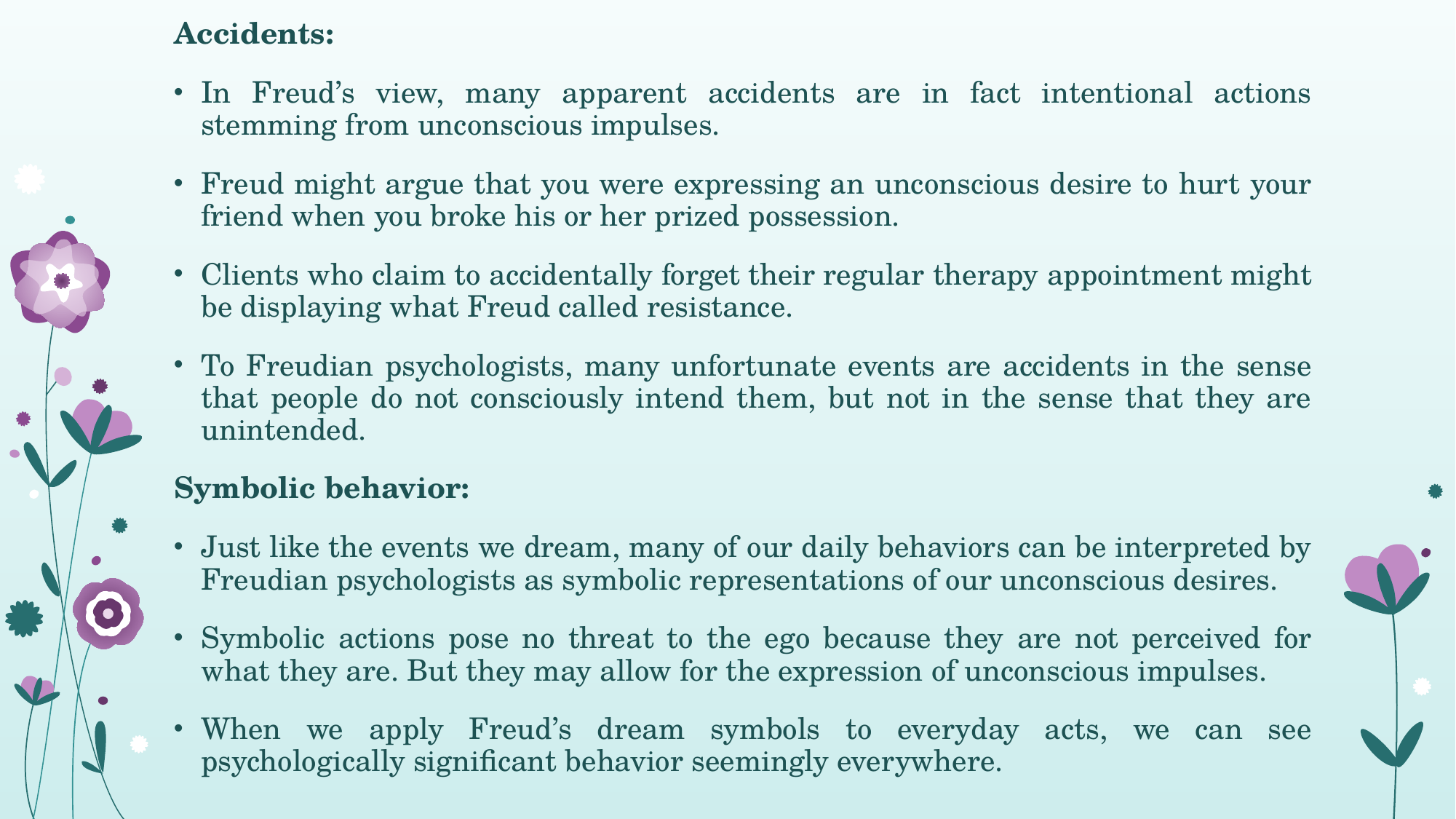

Accidents:
In Freud’s view, many apparent accidents are in fact intentional actions stemming from unconscious impulses.
Freud might argue that you were expressing an unconscious desire to hurt your friend when you broke his or her prized possession.
Clients who claim to accidentally forget their regular therapy appointment might be displaying what Freud called resistance.
To Freudian psychologists, many unfortunate events are accidents in the sense that people do not consciously intend them, but not in the sense that they are unintended.
Symbolic behavior:
Just like the events we dream, many of our daily behaviors can be interpreted by Freudian psychologists as symbolic representations of our unconscious desires.
Symbolic actions pose no threat to the ego because they are not perceived for what they are. But they may allow for the expression of unconscious impulses.
When we apply Freud’s dream symbols to everyday acts, we can see psychologically significant behavior seemingly everywhere.